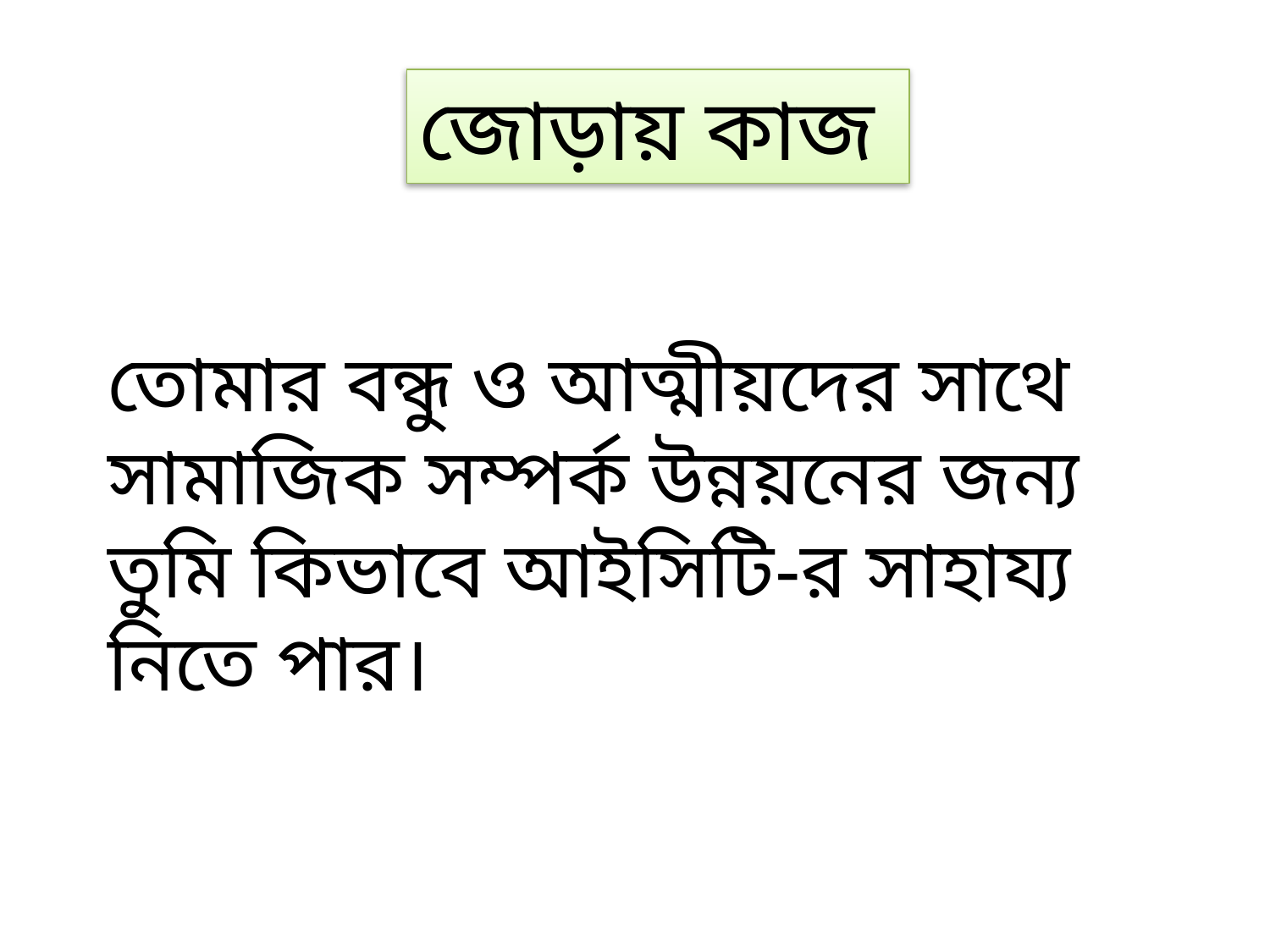

জোড়ায় কাজ
তোমার বন্ধু ও আত্মীয়দের সাথে সামাজিক সম্পর্ক উন্নয়নের জন্য তুমি কিভাবে আইসিটি-র সাহায্য নিতে পার।